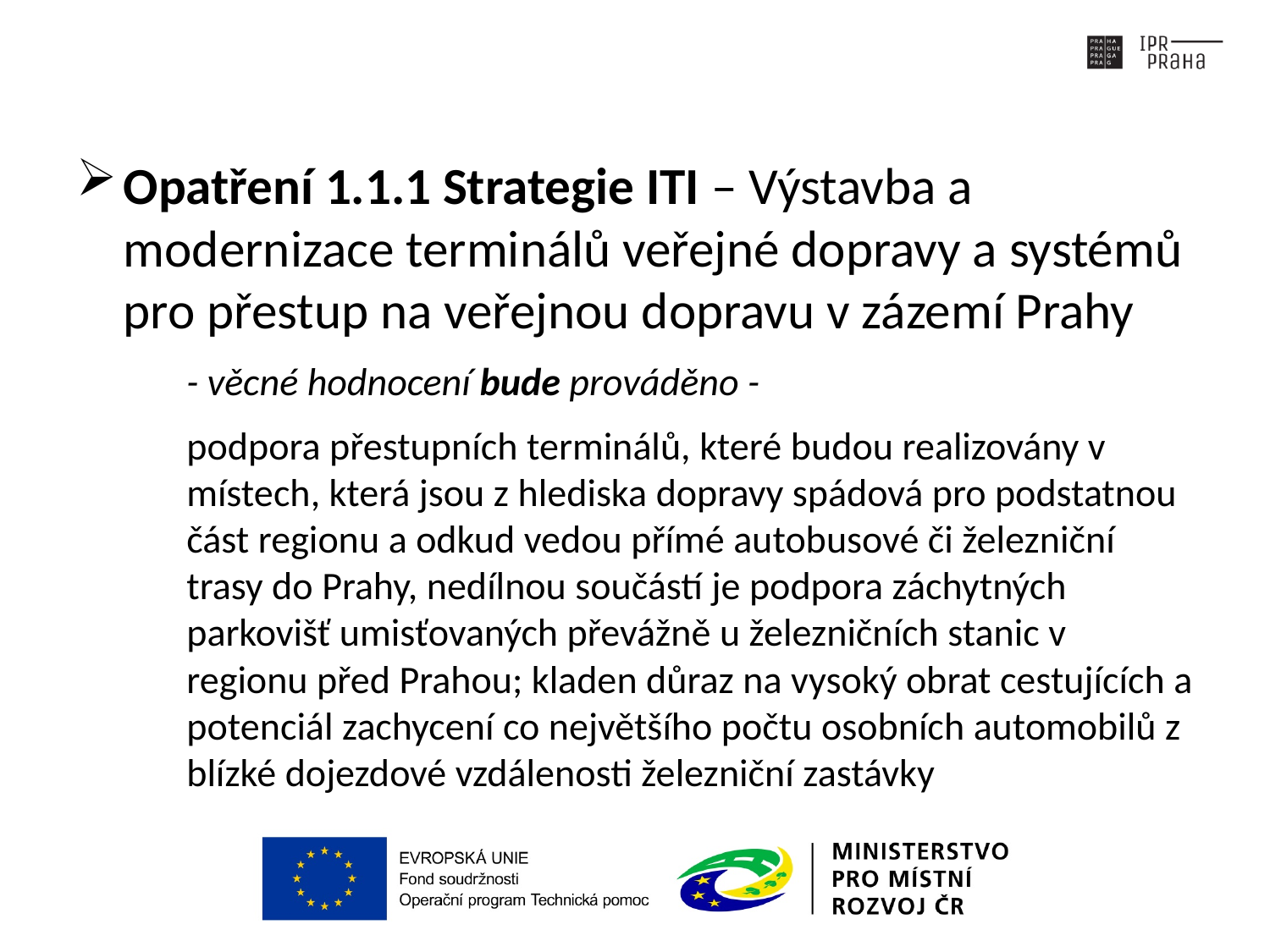

Opatření 1.1.1 Strategie ITI – Výstavba a modernizace terminálů veřejné dopravy a systémů pro přestup na veřejnou dopravu v zázemí Prahy
- věcné hodnocení bude prováděno -
podpora přestupních terminálů, které budou realizovány v místech, která jsou z hlediska dopravy spádová pro podstatnou část regionu a odkud vedou přímé autobusové či železniční trasy do Prahy, nedílnou součástí je podpora záchytných parkovišť umisťovaných převážně u železničních stanic v regionu před Prahou; kladen důraz na vysoký obrat cestujících a potenciál zachycení co největšího počtu osobních automobilů z blízké dojezdové vzdálenosti železniční zastávky